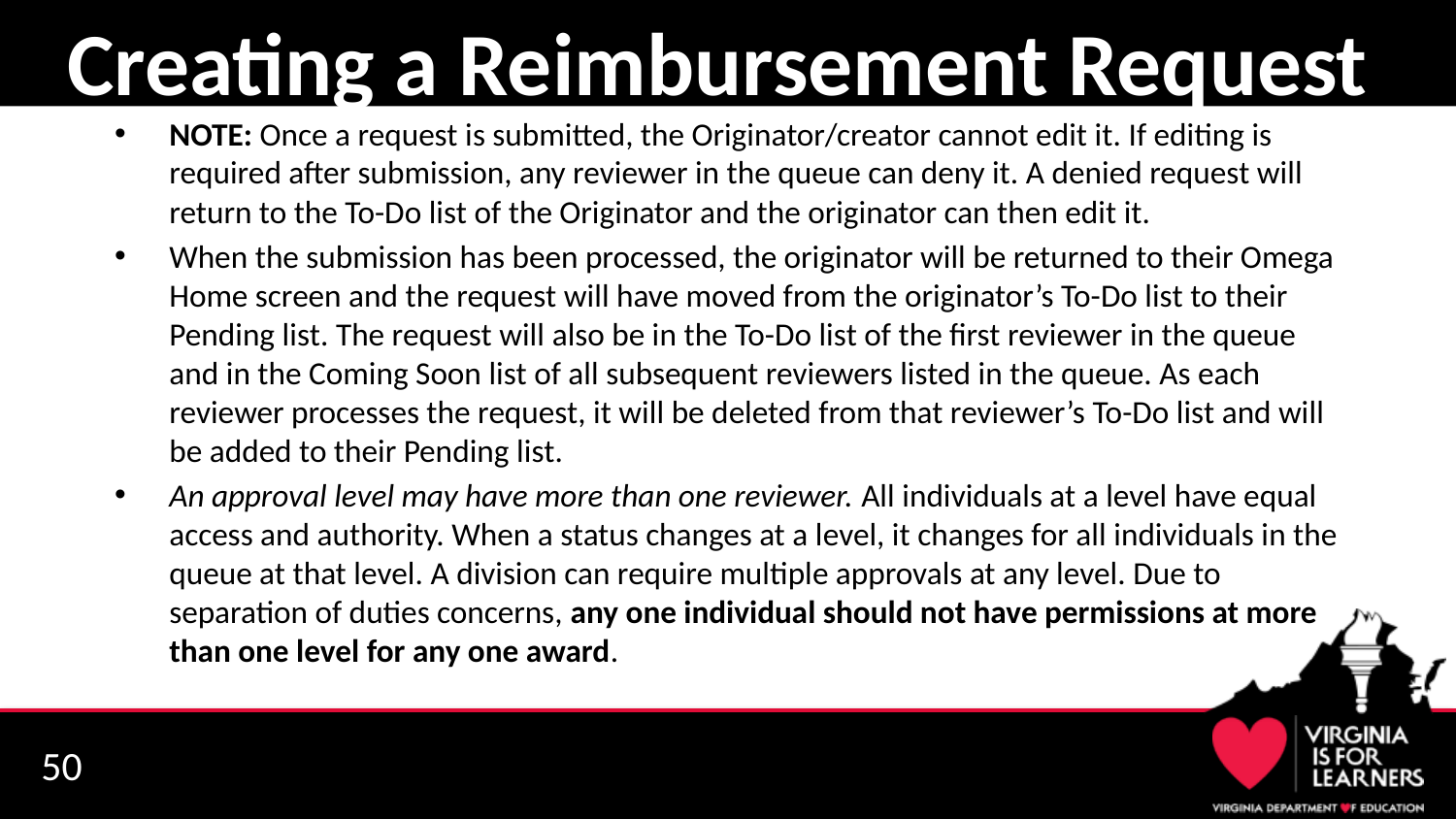

# Creating a Reimbursement Request
NOTE: Once a request is submitted, the Originator/creator cannot edit it. If editing is required after submission, any reviewer in the queue can deny it. A denied request will return to the To-Do list of the Originator and the originator can then edit it.
When the submission has been processed, the originator will be returned to their Omega Home screen and the request will have moved from the originator’s To-Do list to their Pending list. The request will also be in the To-Do list of the first reviewer in the queue and in the Coming Soon list of all subsequent reviewers listed in the queue. As each reviewer processes the request, it will be deleted from that reviewer’s To-Do list and will be added to their Pending list.
An approval level may have more than one reviewer. All individuals at a level have equal access and authority. When a status changes at a level, it changes for all individuals in the queue at that level. A division can require multiple approvals at any level. Due to separation of duties concerns, any one individual should not have permissions at more than one level for any one award.